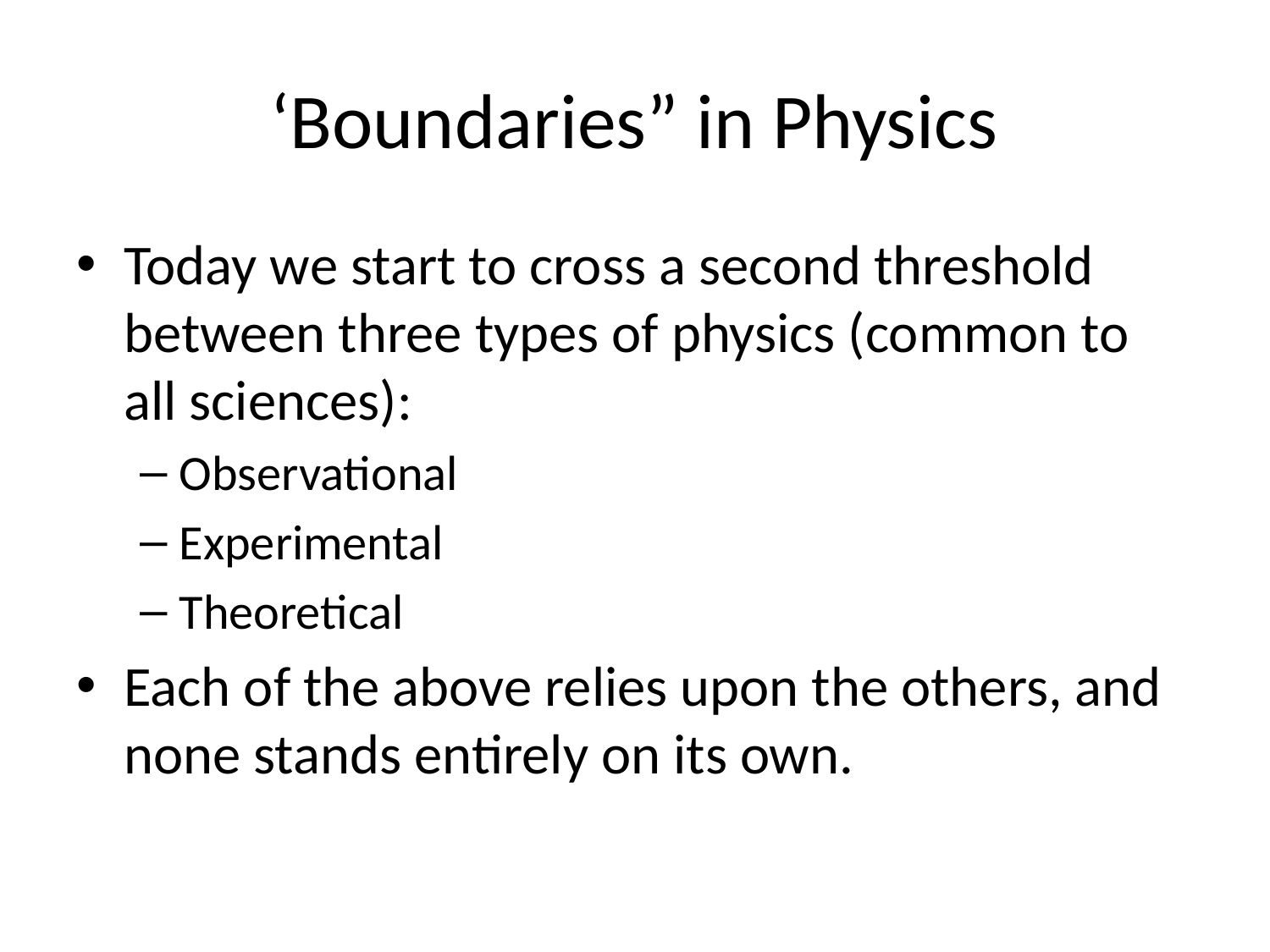

# ‘Boundaries” in Physics
Today we start to cross a second threshold between three types of physics (common to all sciences):
Observational
Experimental
Theoretical
Each of the above relies upon the others, and none stands entirely on its own.